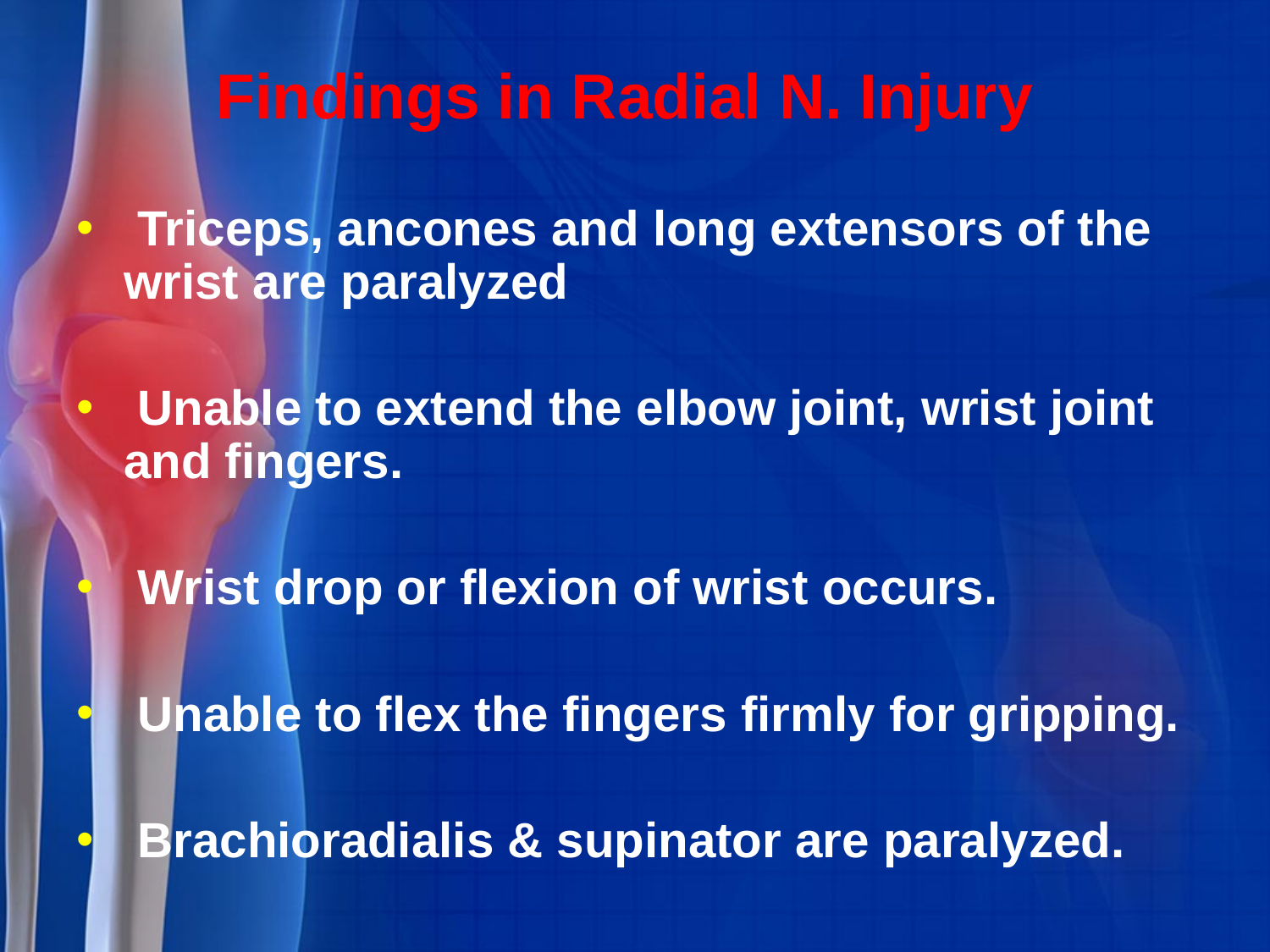

# Findings in Radial N. Injury
 Triceps, ancones and long extensors of the wrist are paralyzed

 Unable to extend the elbow joint, wrist joint and fingers.

 Wrist drop or flexion of wrist occurs.

 Unable to flex the fingers firmly for gripping.

 Brachioradialis & supinator are paralyzed.